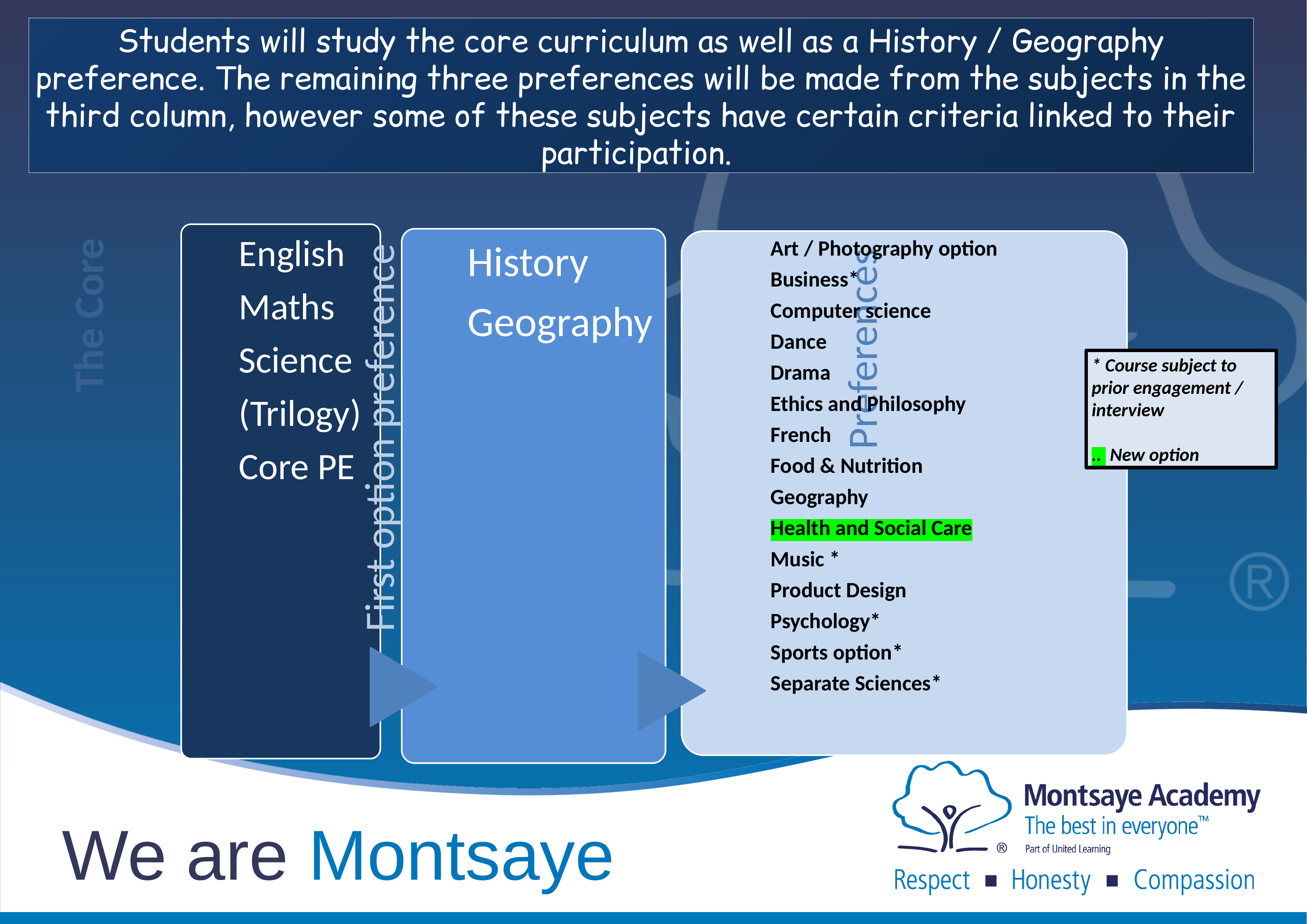

Students will study the core curriculum as well as a History / Geography preference. The remaining three preferences will be made from the subjects in the third column, however some of these subjects have certain criteria linked to their participation.

The Core
English
Maths
Science
(Trilogy)
Core PE
First option preference
History
Geography
Preferences
Art / Photography option
Business*
Computer science
Dance
Drama
Ethics and Philosophy
French
Food & Nutrition
Geography
Health and Social Care
Music *
Product Design
Psychology*
Sports option*
Separate Sciences*

* Course subject to prior engagement / interview

..  New option

We are Montsaye